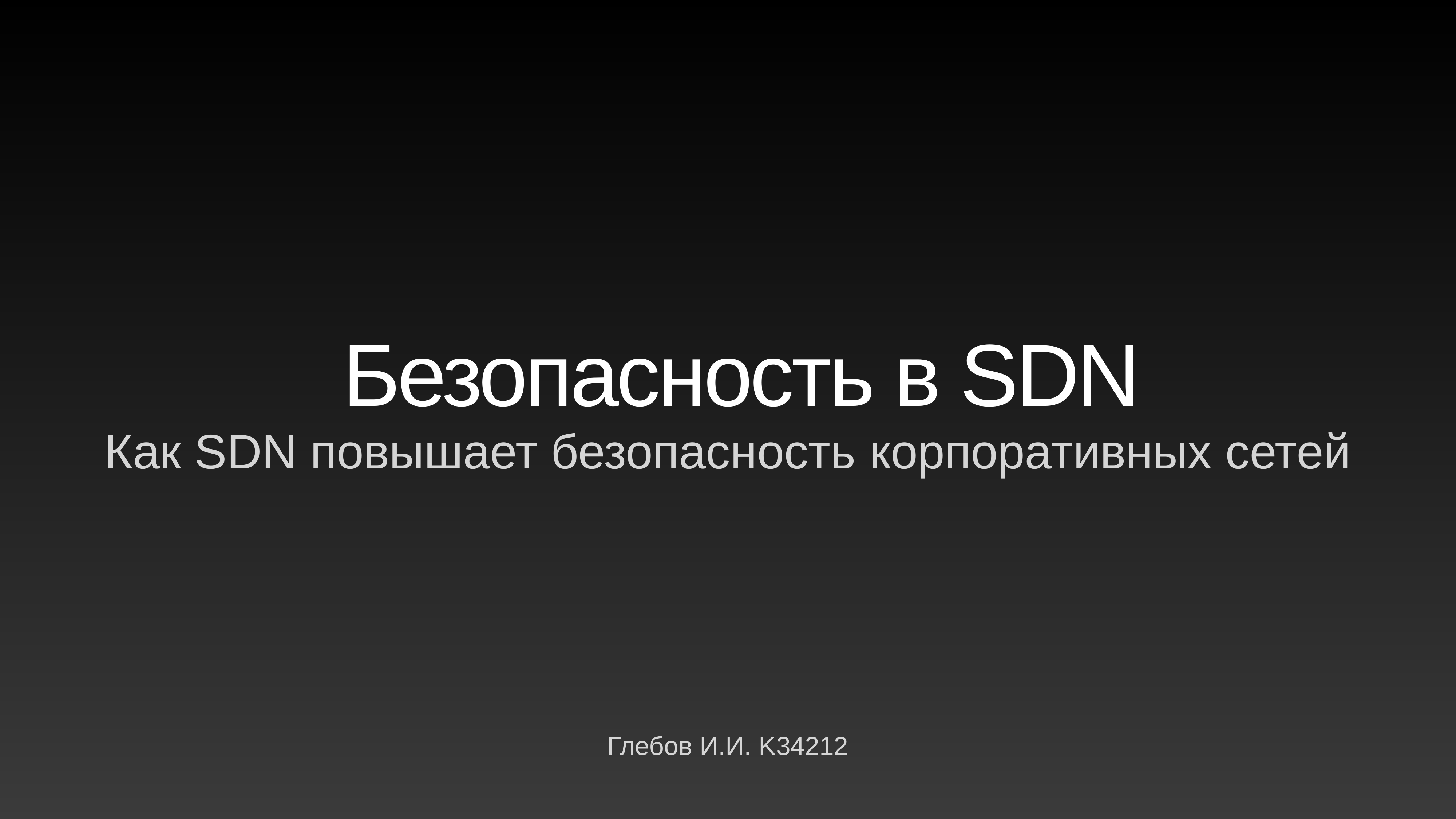

# Безопасность в SDN
Как SDN повышает безопасность корпоративных сетей
Глебов И.И. K34212